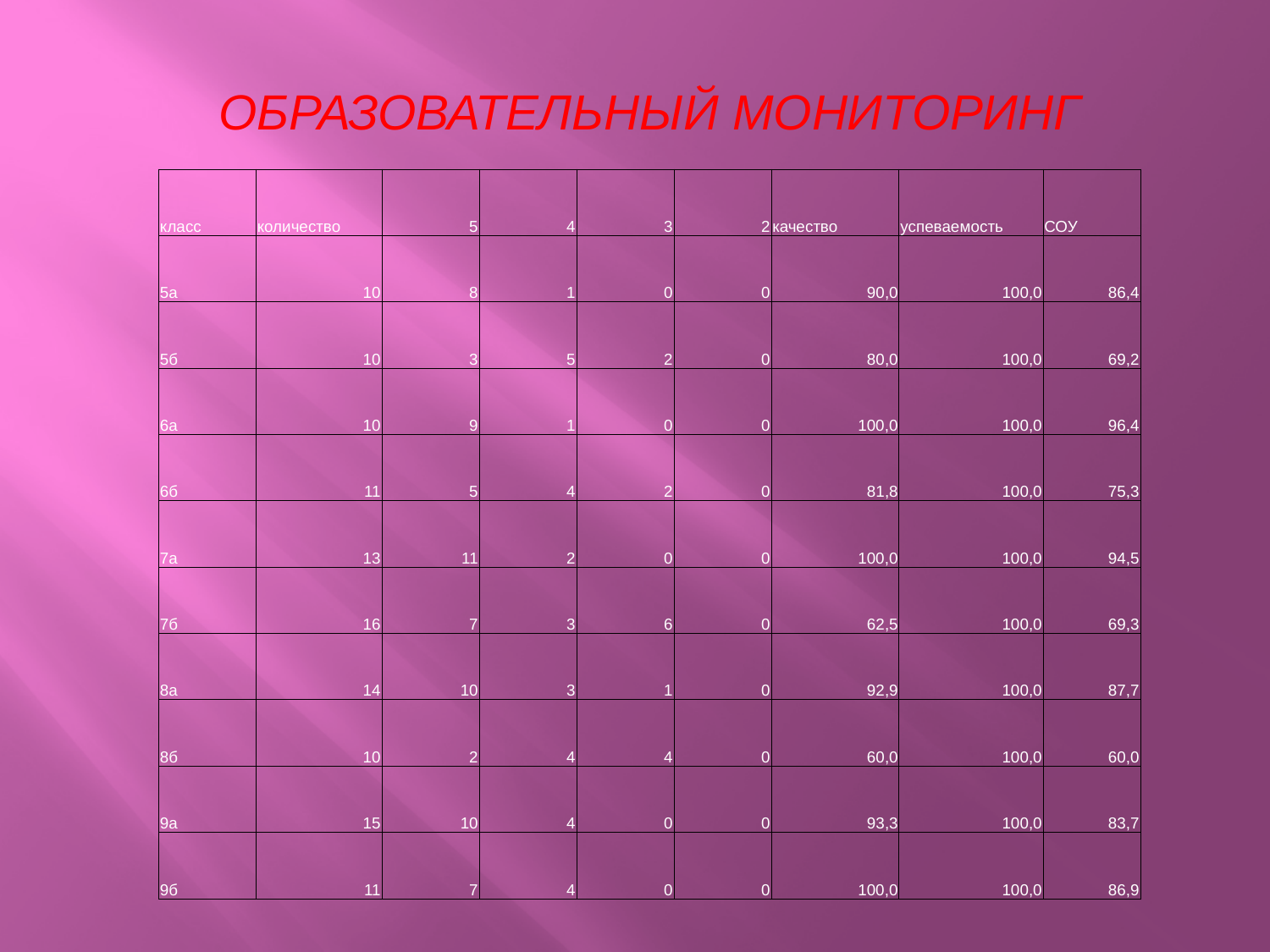

ОБРАЗОВАТЕЛЬНЫЙ МОНИТОРИНГ
| класс | количество | 5 | 4 | 3 | 2 | качество | успеваемость | СОУ |
| --- | --- | --- | --- | --- | --- | --- | --- | --- |
| 5а | 10 | 8 | 1 | 0 | 0 | 90,0 | 100,0 | 86,4 |
| 5б | 10 | 3 | 5 | 2 | 0 | 80,0 | 100,0 | 69,2 |
| 6а | 10 | 9 | 1 | 0 | 0 | 100,0 | 100,0 | 96,4 |
| 6б | 11 | 5 | 4 | 2 | 0 | 81,8 | 100,0 | 75,3 |
| 7а | 13 | 11 | 2 | 0 | 0 | 100,0 | 100,0 | 94,5 |
| 7б | 16 | 7 | 3 | 6 | 0 | 62,5 | 100,0 | 69,3 |
| 8а | 14 | 10 | 3 | 1 | 0 | 92,9 | 100,0 | 87,7 |
| 8б | 10 | 2 | 4 | 4 | 0 | 60,0 | 100,0 | 60,0 |
| 9а | 15 | 10 | 4 | 0 | 0 | 93,3 | 100,0 | 83,7 |
| 9б | 11 | 7 | 4 | 0 | 0 | 100,0 | 100,0 | 86,9 |